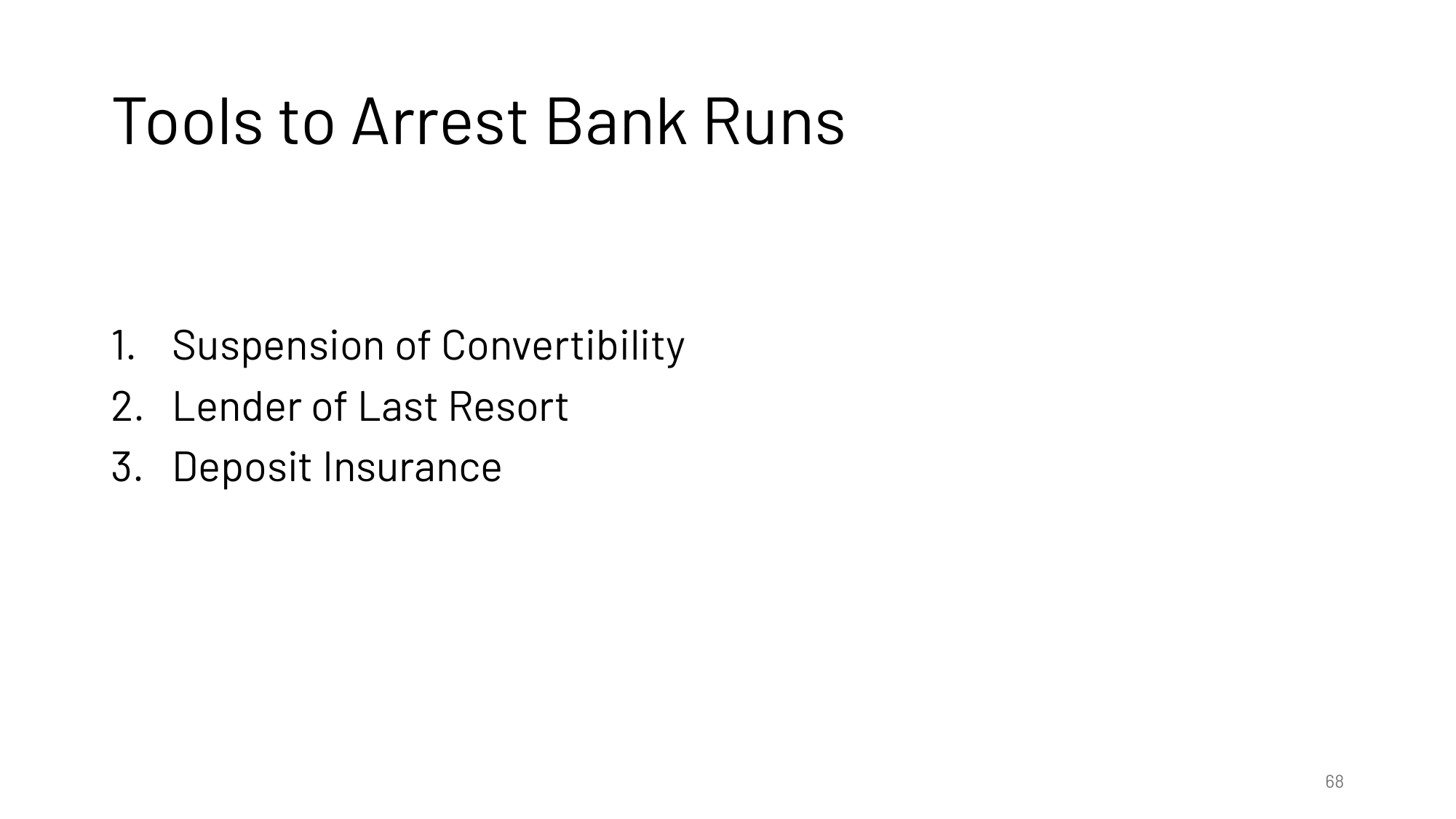

# Tools to Arrest Bank Runs
Suspension of Convertibility
Lender of Last Resort
Deposit Insurance
68